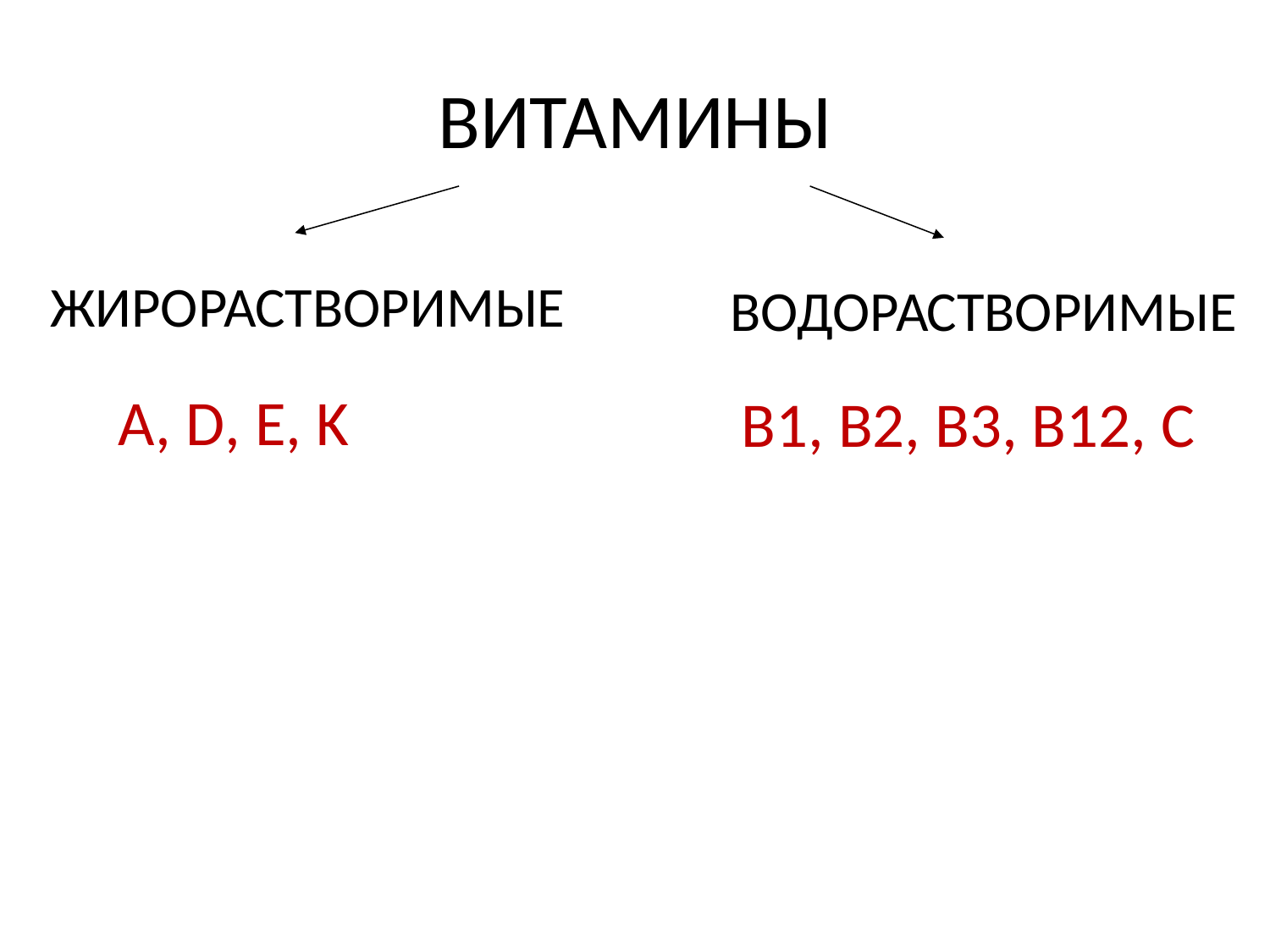

# ВИТАМИНЫ
ЖИРОРАСТВОРИМЫЕ
ВОДОРАСТВОРИМЫЕ
А, D, E, K
В1, В2, В3, В12, С